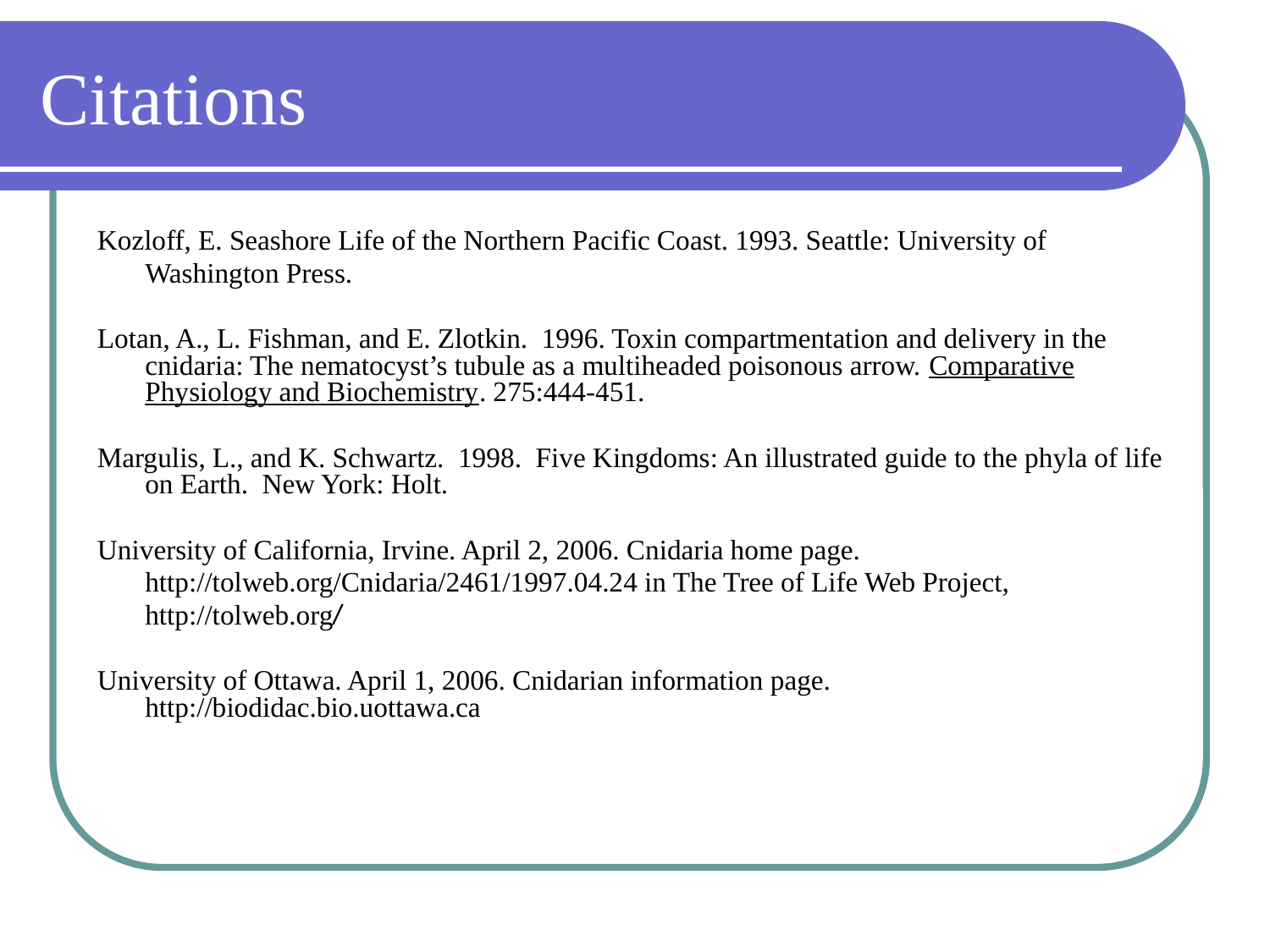

# Citations
Kozloff, E. Seashore Life of the Northern Pacific Coast. 1993. Seattle: University of
	Washington Press.

Lotan, A., L. Fishman, and E. Zlotkin.  1996. Toxin compartmentation and delivery in the cnidaria: The nematocyst’s tubule as a multiheaded poisonous arrow. Comparative Physiology and Biochemistry. 275:444-451.

Margulis, L., and K. Schwartz.  1998.  Five Kingdoms: An illustrated guide to the phyla of life on Earth.  New York: Holt.

University of California, Irvine. April 2, 2006. Cnidaria home page.
	http://tolweb.org/Cnidaria/2461/1997.04.24 in The Tree of Life Web Project,
	http://tolweb.org/

University of Ottawa. April 1, 2006. Cnidarian information page. http://biodidac.bio.uottawa.ca